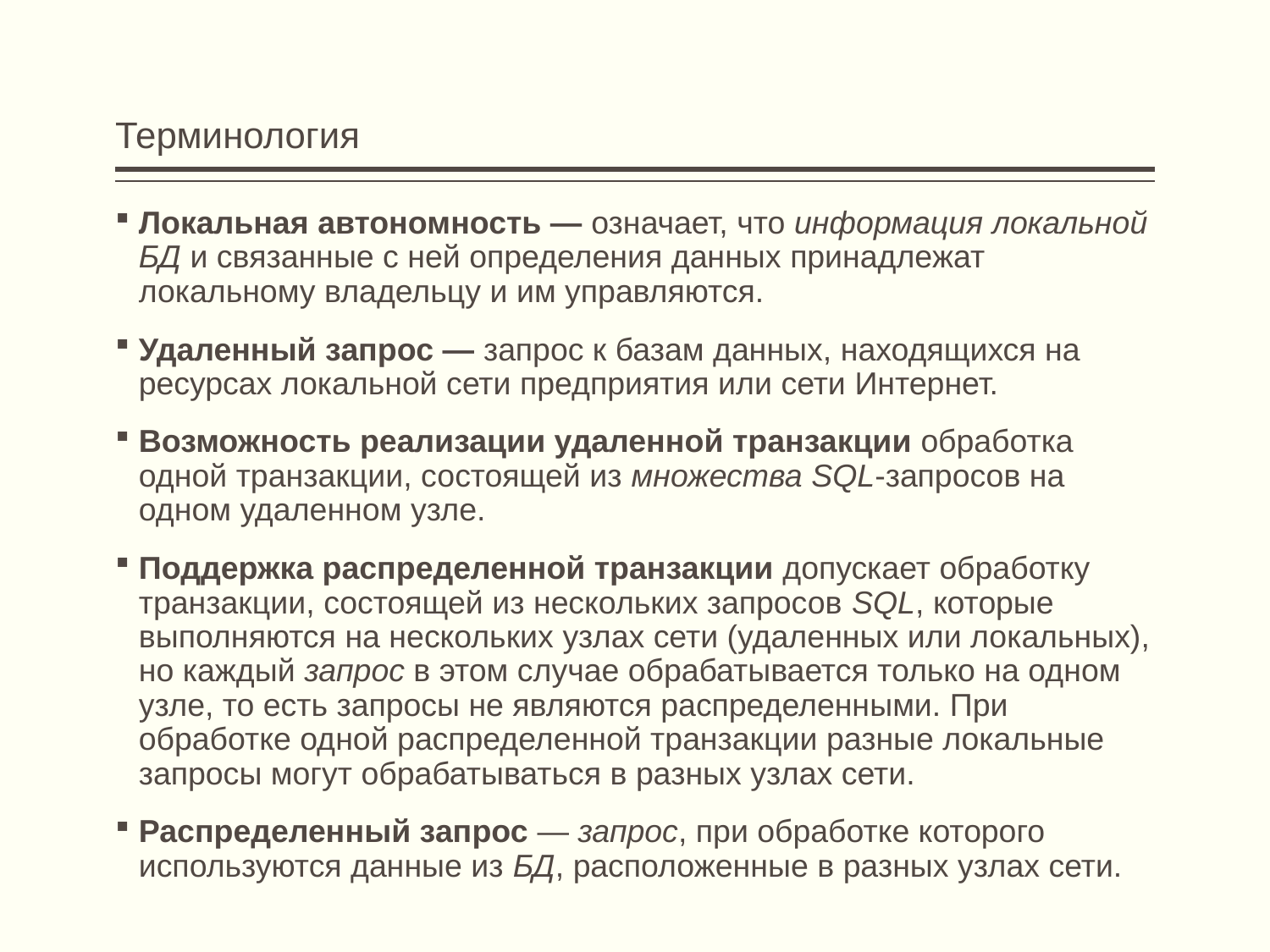

# Терминология
Локальная автономность — означает, что информация локальной БД и связанные с ней определения данных принадлежат локальному владельцу и им управляются.
Удаленный запрос — запрос к базам данных, находящихся на ресурсах локальной сети предприятия или сети Интернет.
Возможность реализации удаленной транзакции обработка одной транзакции, состоящей из множества SQL-запросов на одном удаленном узле.
Поддержка распределенной транзакции допускает обработку транзакции, состоящей из нескольких запросов SQL, которые выполняются на нескольких узлах сети (удаленных или локальных), но каждый запрос в этом случае обрабатывается только на одном узле, то есть запросы не являются распределенными. При обработке одной распределенной транзакции разные локальные запросы могут обрабатываться в разных узлах сети.
Распределенный запрос — запрос, при обработке которого используются данные из БД, расположенные в разных узлах сети.